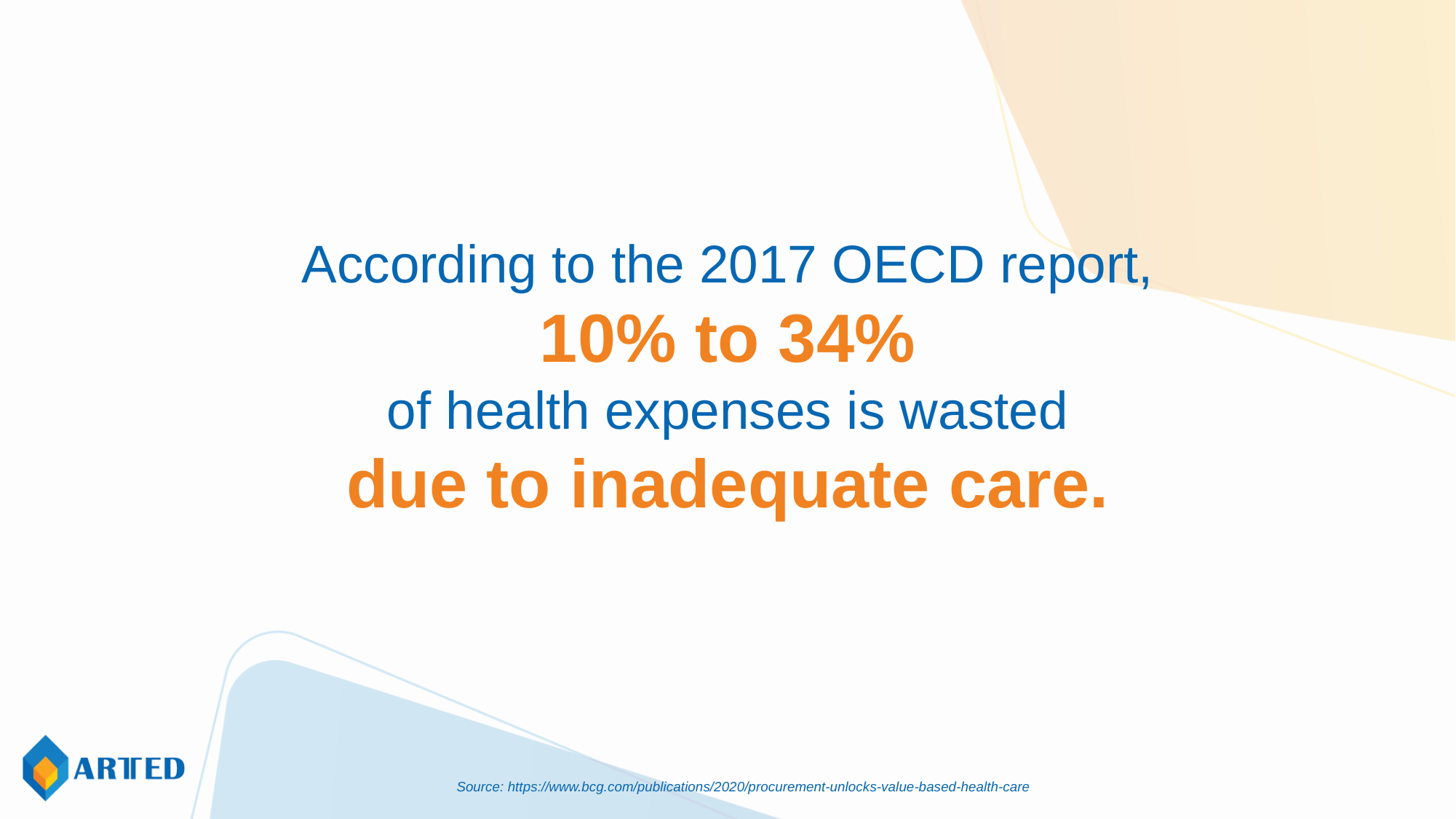

According to the 2017 OECD report,
10% to 34%
of health expenses is wasted
due to inadequate care.
Source: https://www.bcg.com/publications/2020/procurement-unlocks-value-based-health-care